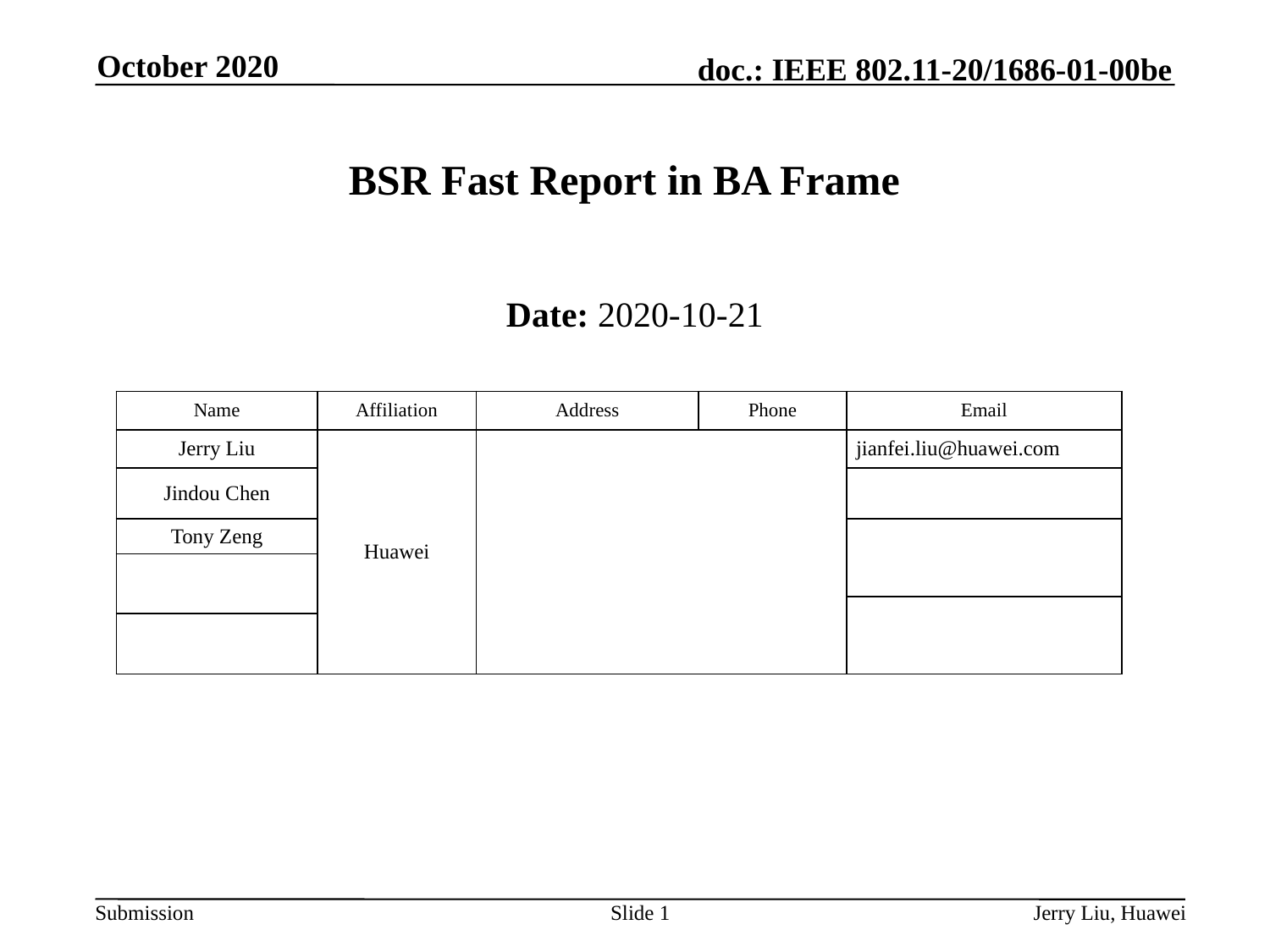

October 2020
# BSR Fast Report in BA Frame
Date: 2020-10-21
Authors:
| Name | Affiliation | Address | Phone | Email |
| --- | --- | --- | --- | --- |
| Jerry Liu | Huawei |  |  | jianfei.liu@huawei.com |
| Jindou Chen |  |  |  |  |
| Tony Zeng |  |  |  |  |
|  |  |  |  |  |
|  |  |  |  |  |
|  |  |  |  |  |
|  |  |  |  |  |
Slide 1
 Jerry Liu, Huawei